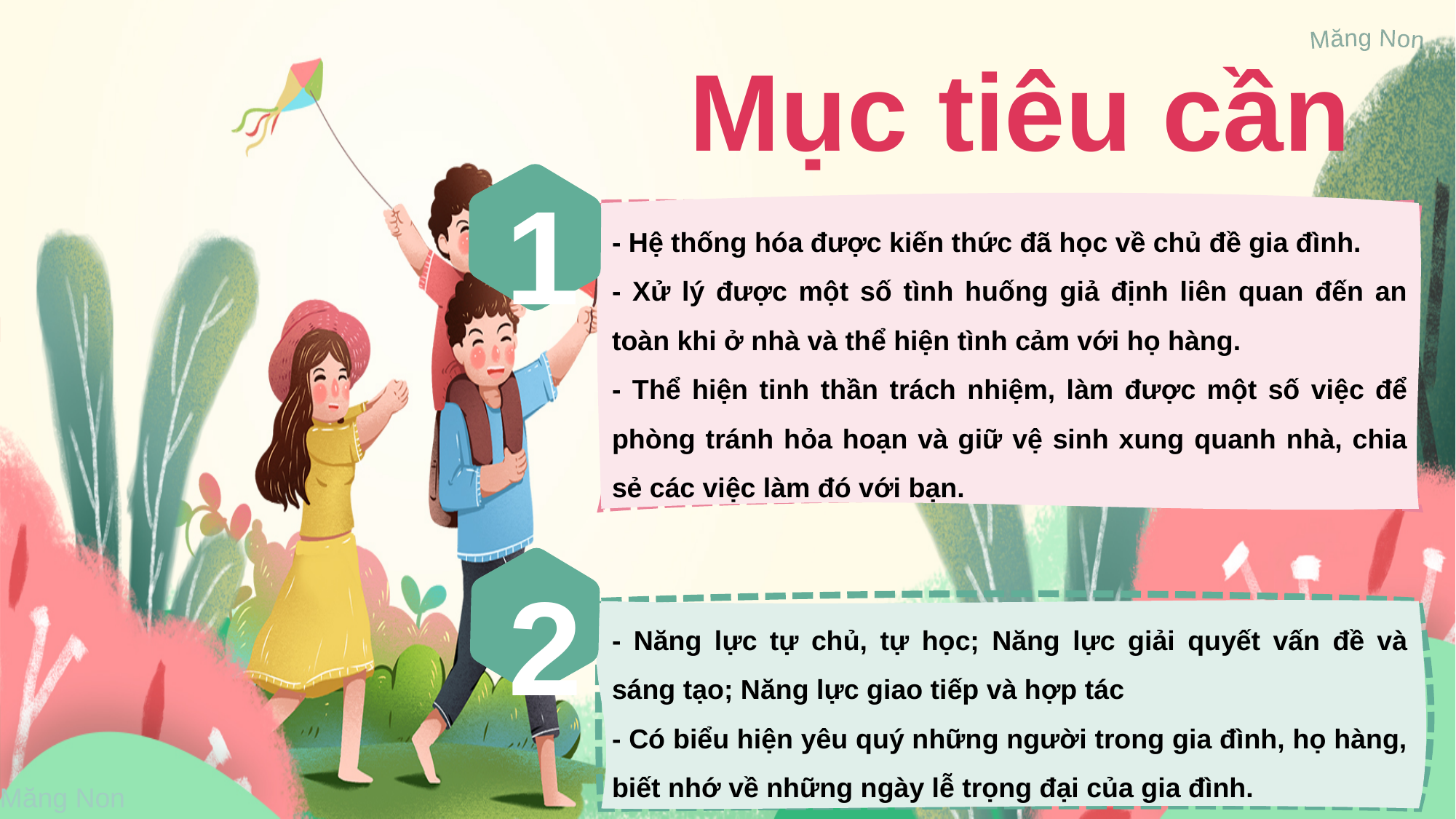

Mục tiêu cần đạt
1

- Hệ thống hóa được kiến thức đã học về chủ đề gia đình.
- Xử lý được một số tình huống giả định liên quan đến an toàn khi ở nhà và thể hiện tình cảm với họ hàng.
- Thể hiện tinh thần trách nhiệm, làm được một số việc để phòng tránh hỏa hoạn và giữ vệ sinh xung quanh nhà, chia sẻ các việc làm đó với bạn.
2

- Năng lực tự chủ, tự học; Năng lực giải quyết vấn đề và sáng tạo; Năng lực giao tiếp và hợp tác
- Có biểu hiện yêu quý những người trong gia đình, họ hàng, biết nhớ về những ngày lễ trọng đại của gia đình.